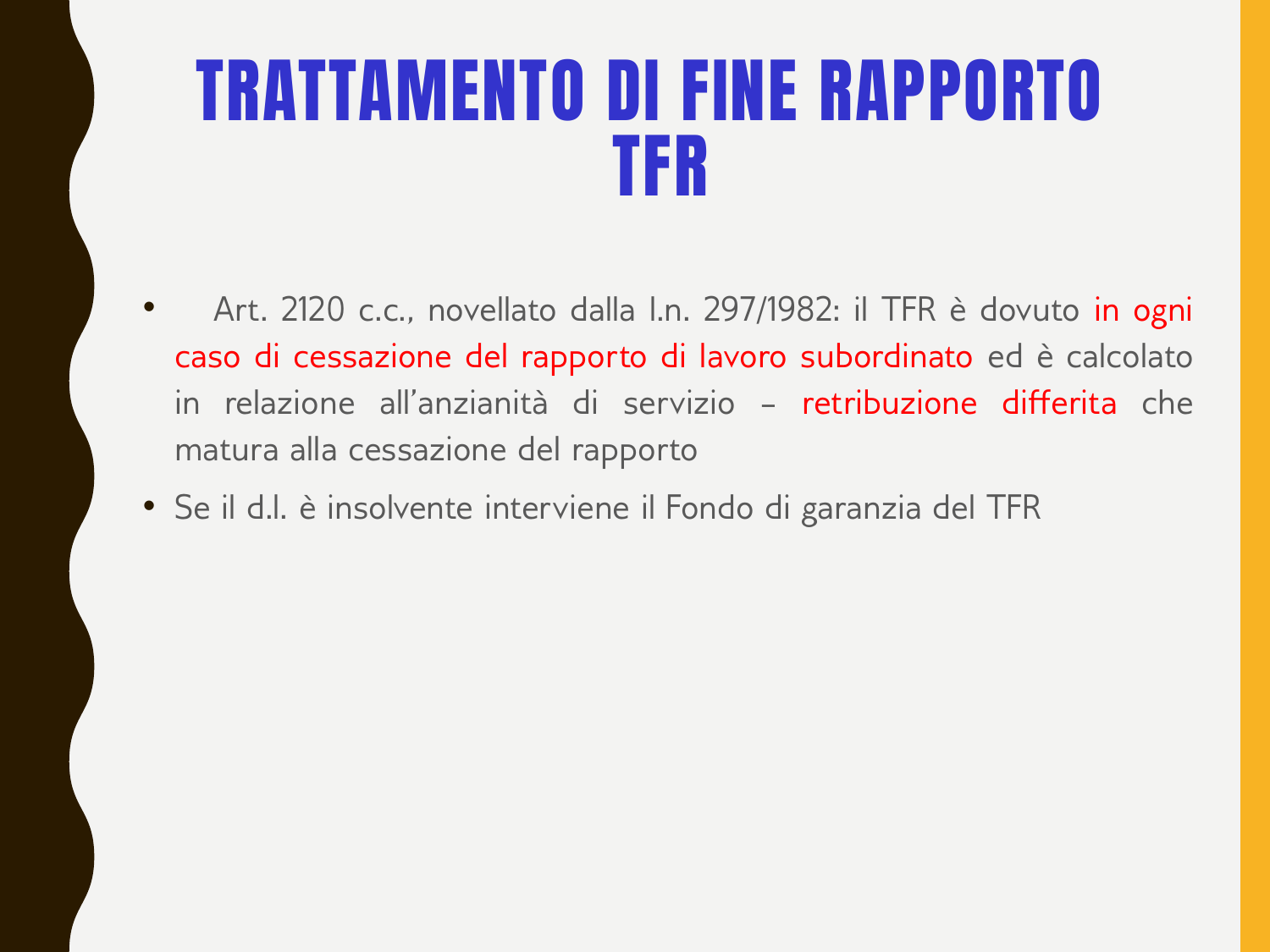

# Trattamento di fine rapporto TFR
   Art. 2120 c.c., novellato dalla l.n. 297/1982: il TFR è dovuto in ogni caso di cessazione del rapporto di lavoro subordinato ed è calcolato in relazione all’anzianità di servizio – retribuzione differita che matura alla cessazione del rapporto
Se il d.l. è insolvente interviene il Fondo di garanzia del TFR